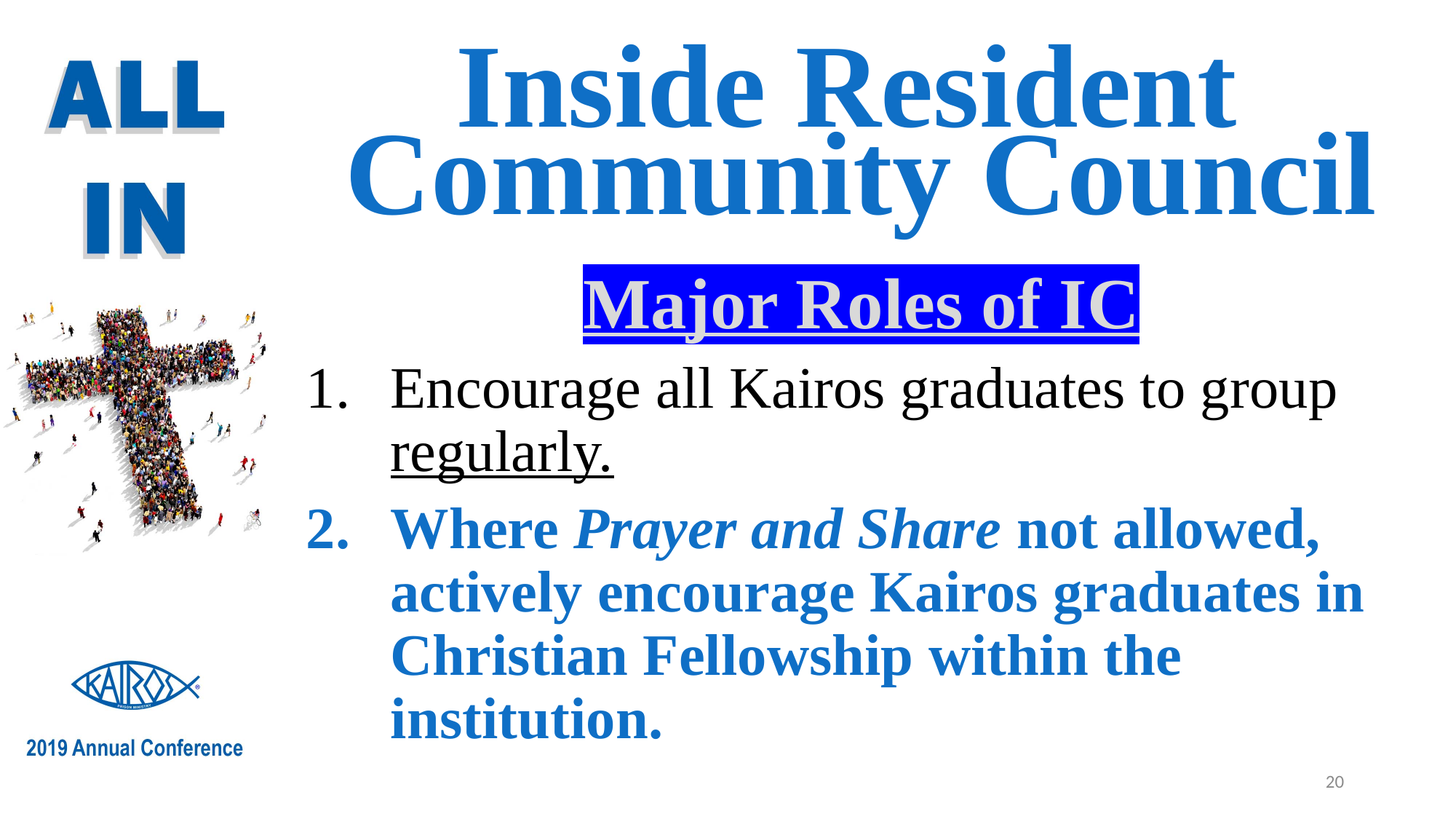

# Inside Resident Community Council
Major Roles of IC
Encourage all Kairos graduates to group regularly.
Where Prayer and Share not allowed, actively encourage Kairos graduates in Christian Fellowship within the institution.
20